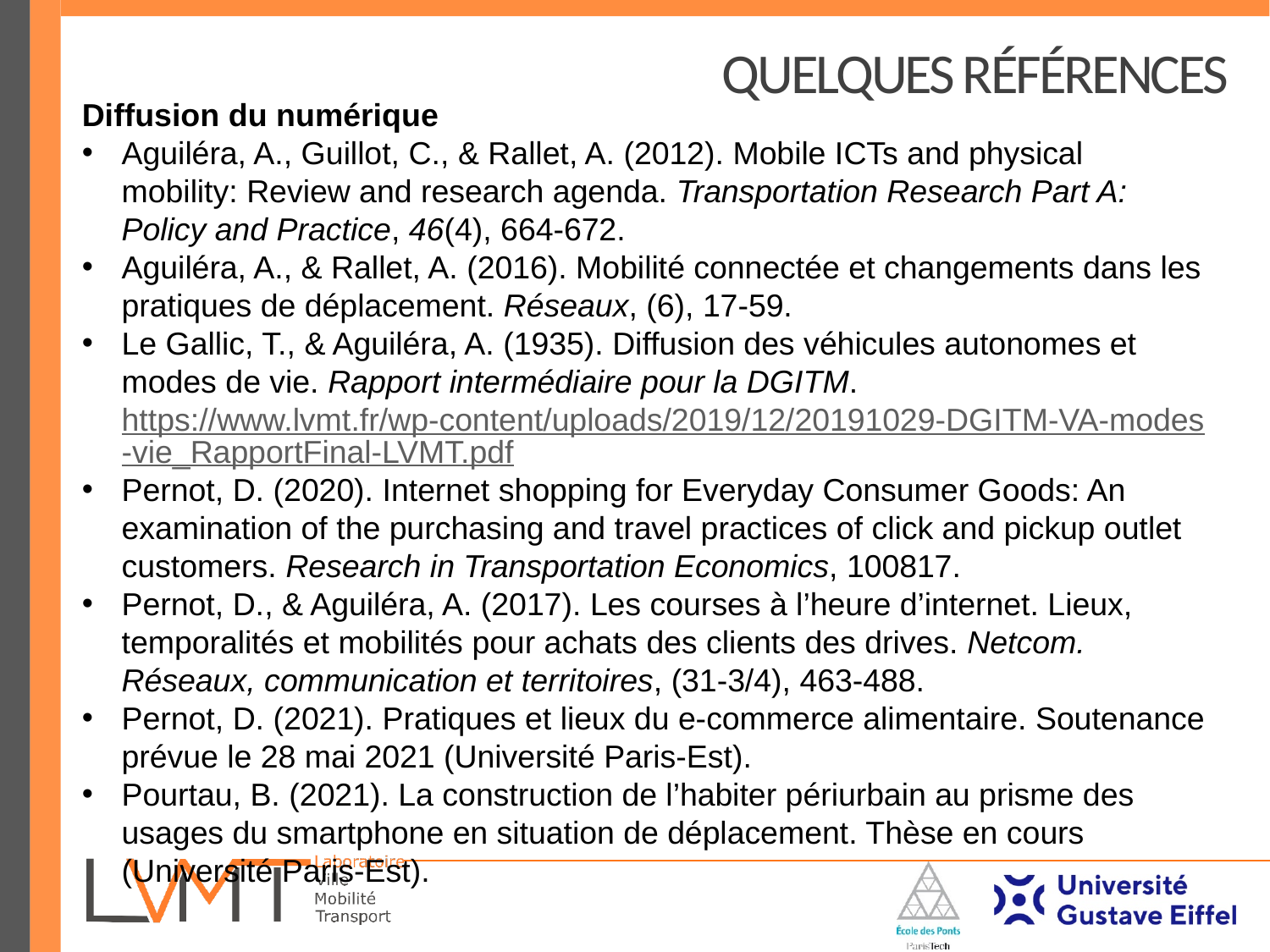

Quelques références
Diffusion du numérique
Aguiléra, A., Guillot, C., & Rallet, A. (2012). Mobile ICTs and physical mobility: Review and research agenda. Transportation Research Part A: Policy and Practice, 46(4), 664-672.
Aguiléra, A., & Rallet, A. (2016). Mobilité connectée et changements dans les pratiques de déplacement. Réseaux, (6), 17-59.
Le Gallic, T., & Aguiléra, A. (1935). Diffusion des véhicules autonomes et modes de vie. Rapport intermédiaire pour la DGITM. https://www.lvmt.fr/wp-content/uploads/2019/12/20191029-DGITM-VA-modes-vie_RapportFinal-LVMT.pdf
Pernot, D. (2020). Internet shopping for Everyday Consumer Goods: An examination of the purchasing and travel practices of click and pickup outlet customers. Research in Transportation Economics, 100817.
Pernot, D., & Aguiléra, A. (2017). Les courses à l’heure d’internet. Lieux, temporalités et mobilités pour achats des clients des drives. Netcom. Réseaux, communication et territoires, (31-3/4), 463-488.
Pernot, D. (2021). Pratiques et lieux du e-commerce alimentaire. Soutenance prévue le 28 mai 2021 (Université Paris-Est).
Pourtau, B. (2021). La construction de l’habiter périurbain au prisme des usages du smartphone en situation de déplacement. Thèse en cours  (Université Paris-Est).